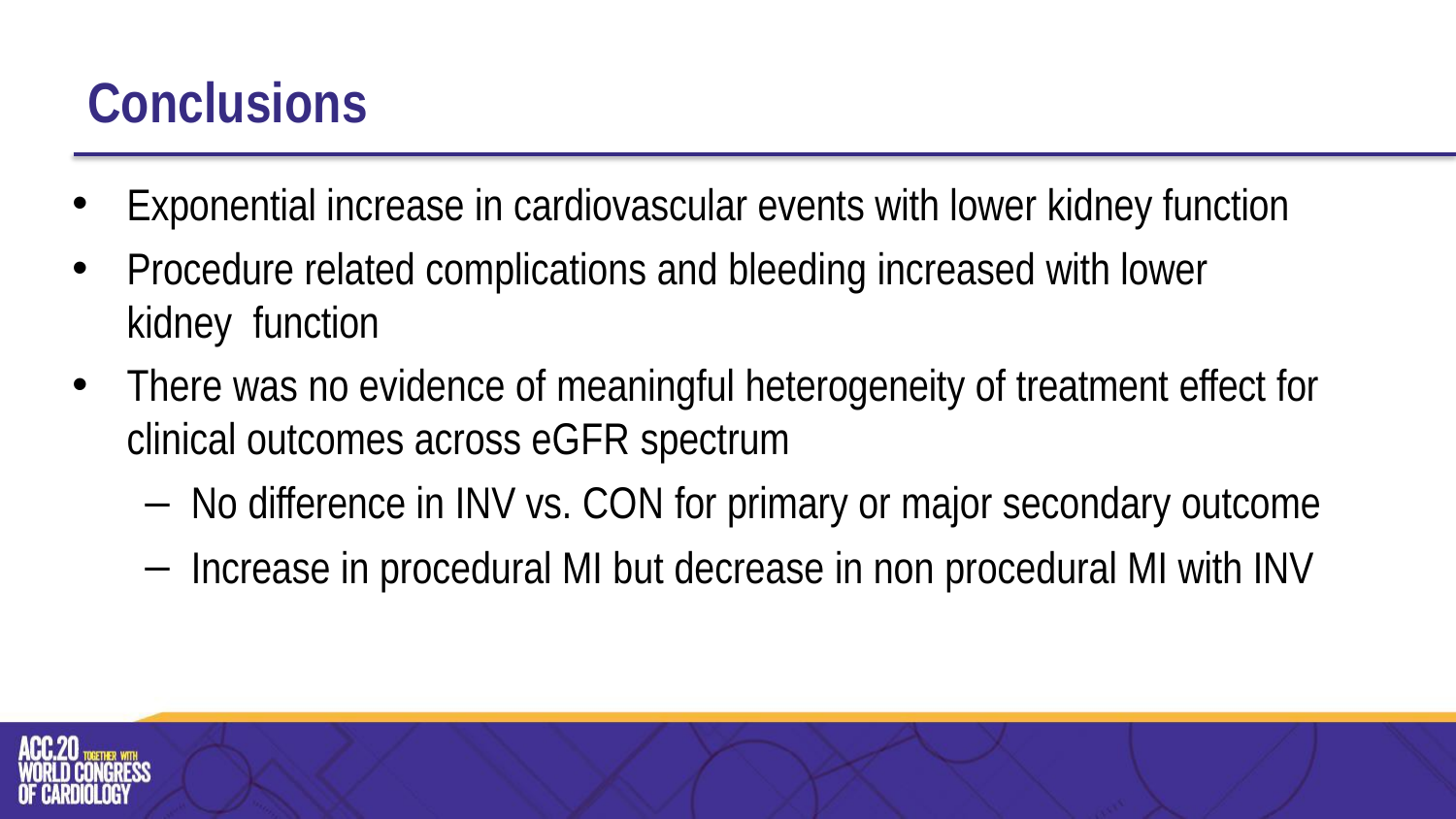

# Conclusions
Exponential increase in cardiovascular events with lower kidney function
Procedure related complications and bleeding increased with lower kidney  function
There was no evidence of meaningful heterogeneity of treatment effect for
clinical outcomes across eGFR spectrum
No difference in INV vs. CON for primary or major secondary outcome
Increase in procedural MI but decrease in non procedural MI with INV